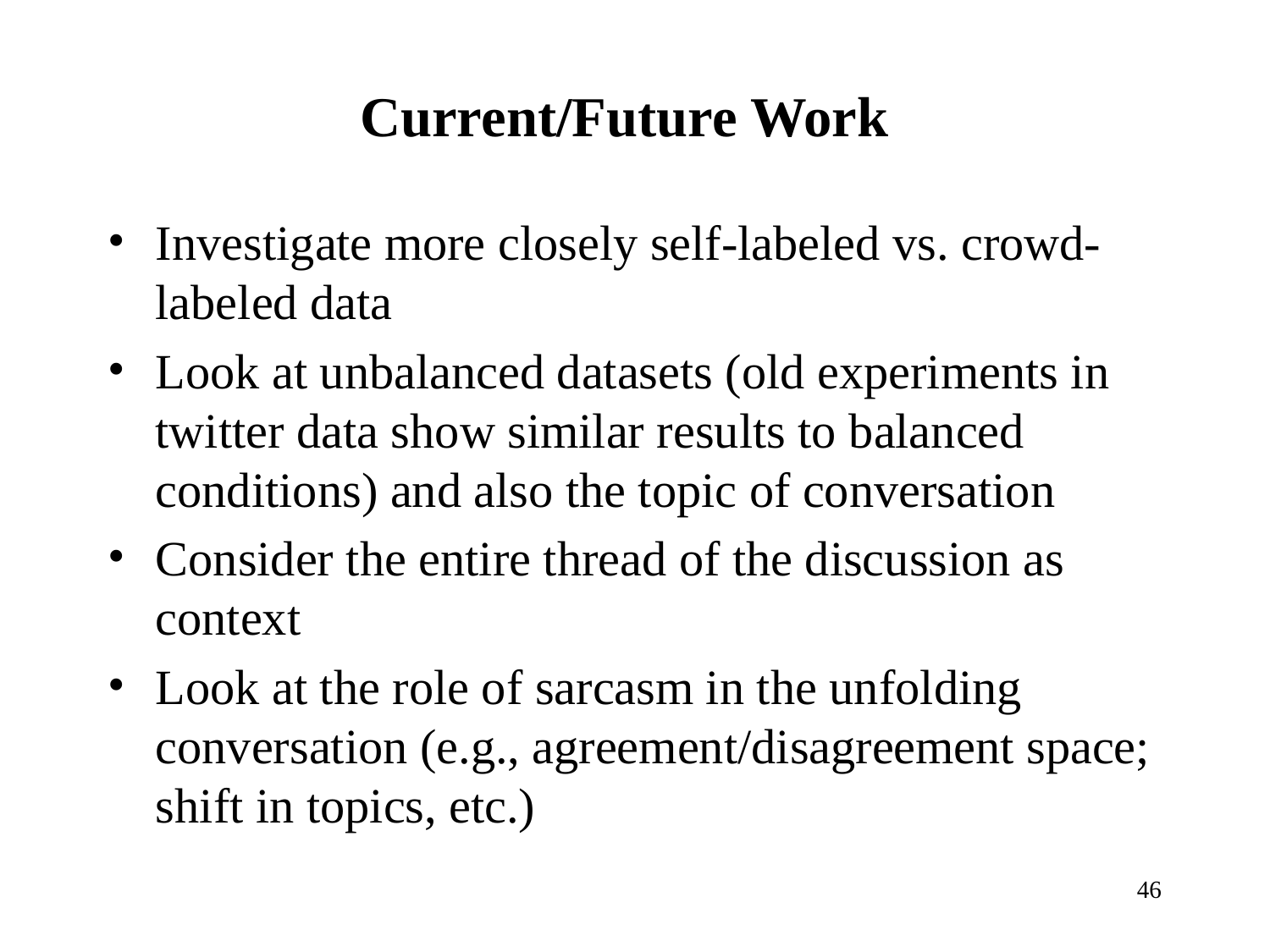

# Current/Future Work
Investigate more closely self-labeled vs. crowd-labeled data
Look at unbalanced datasets (old experiments in twitter data show similar results to balanced conditions) and also the topic of conversation
Consider the entire thread of the discussion as context
Look at the role of sarcasm in the unfolding conversation (e.g., agreement/disagreement space; shift in topics, etc.)

46